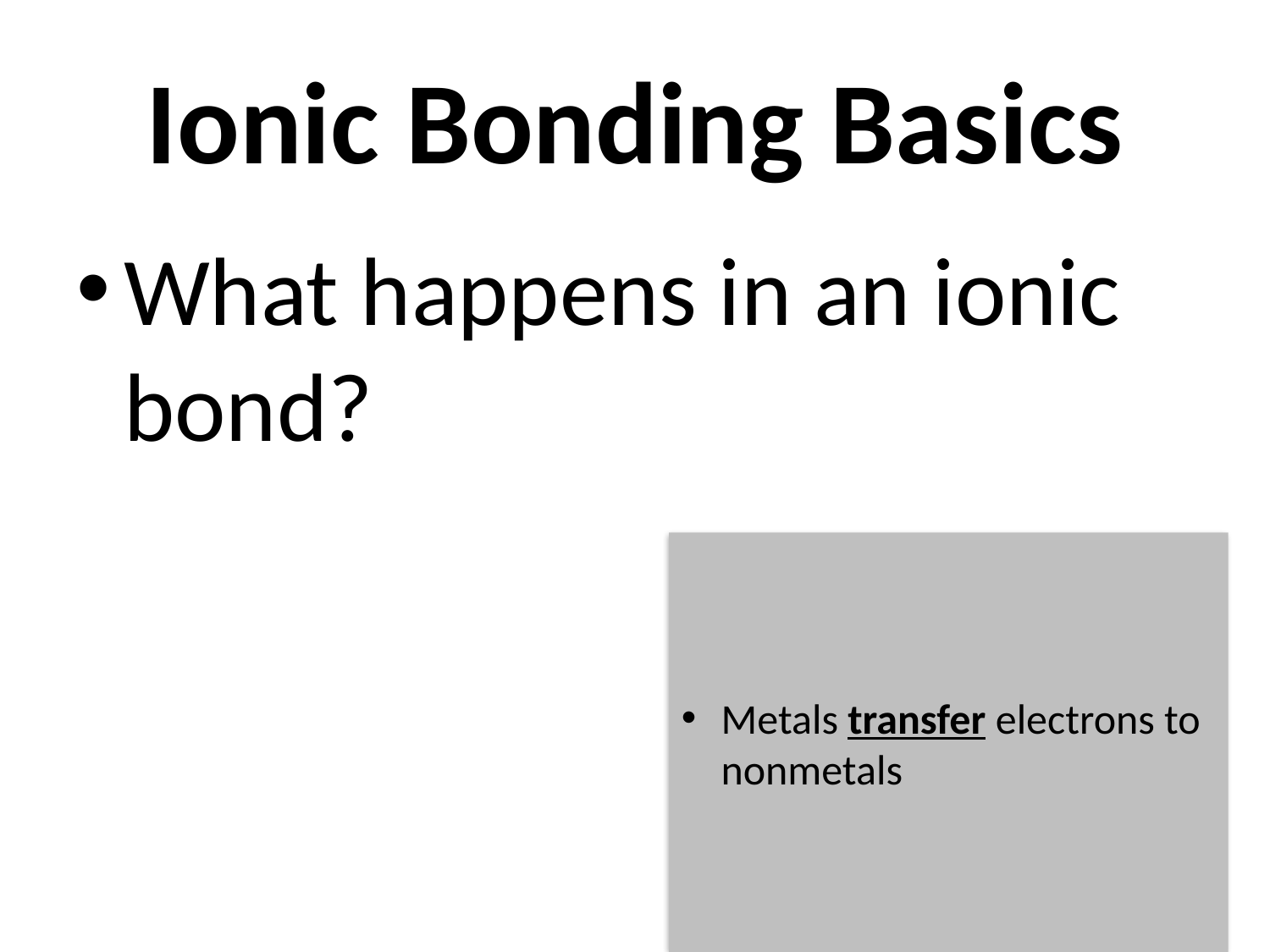

# Ionic Bonding Basics
What happens in an ionic bond?
Metals transfer electrons to nonmetals